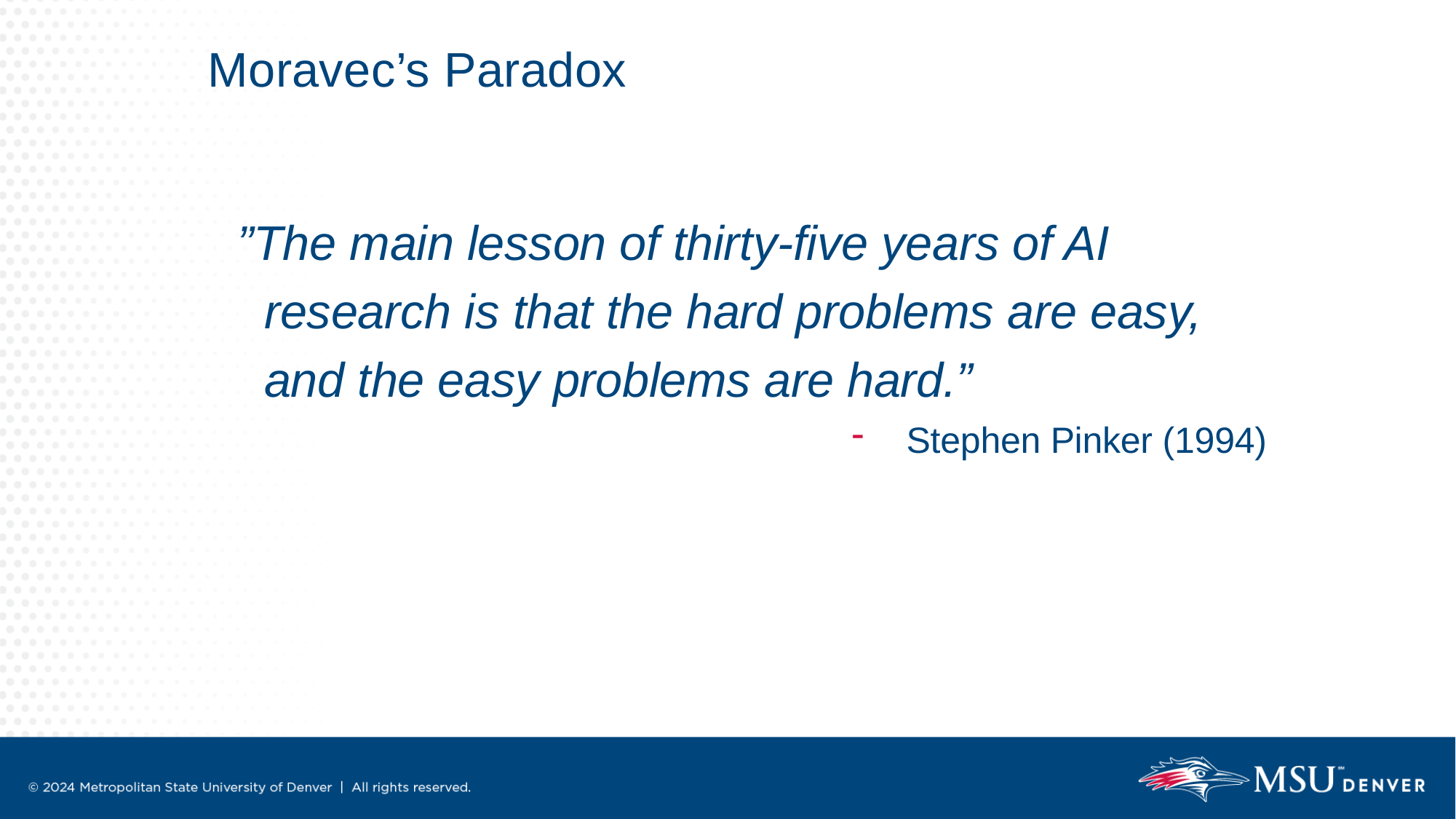

Moravec’s Paradox
”The main lesson of thirty-five years of AI
  research is that the hard problems are easy,
  and the easy problems are hard.”
Stephen Pinker (1994)